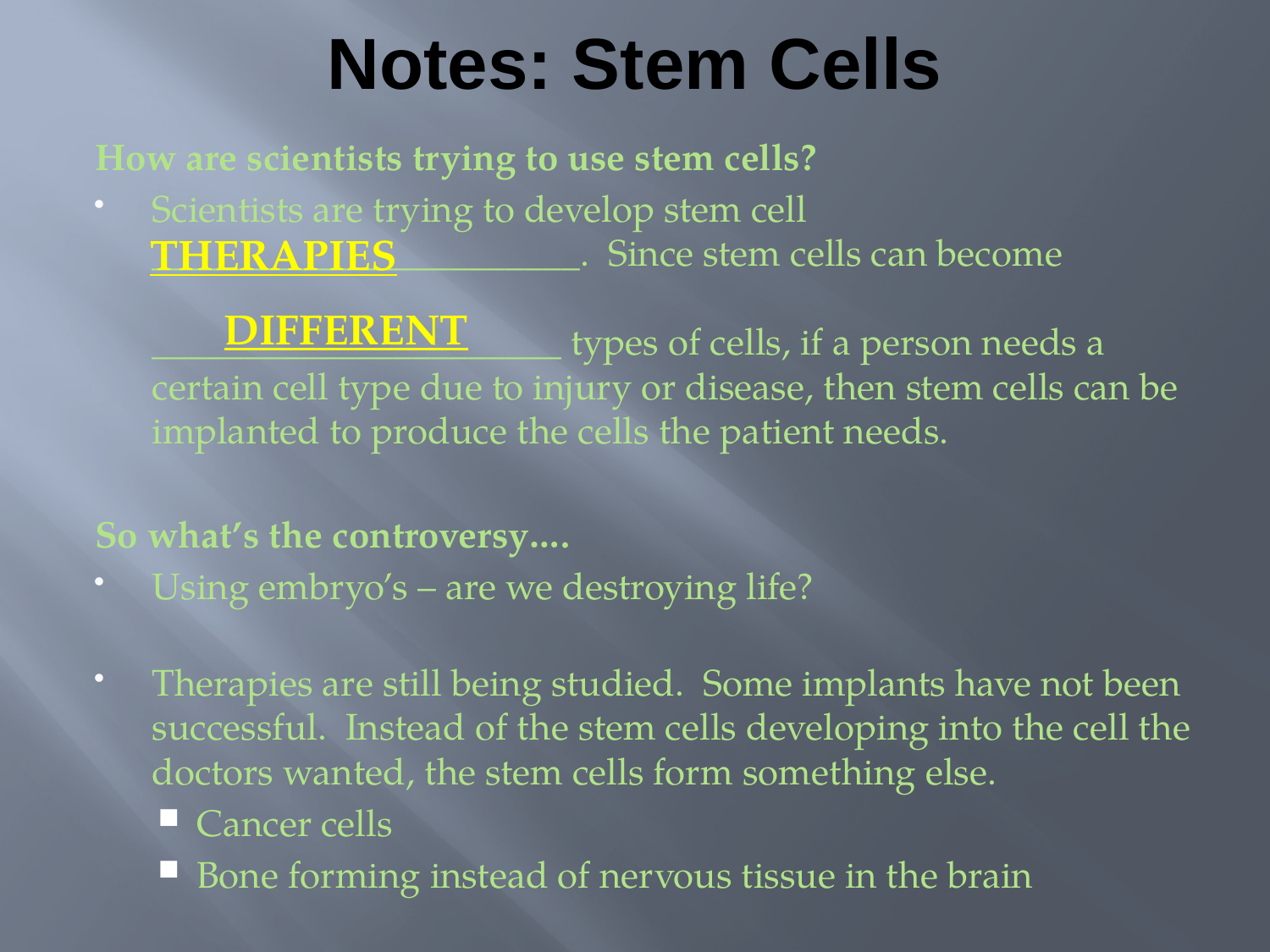

# Notes: Stem Cells
How are scientists trying to use stem cells?
Scientists are trying to develop stem cell _______________________.  Since stem cells can become
______________________ types of cells, if a person needs a certain cell type due to injury or disease, then stem cells can be implanted to produce the cells the patient needs.

So what’s the controversy….
Using embryo’s – are we destroying life?
Therapies are still being studied.  Some implants have not been successful.  Instead of the stem cells developing into the cell the doctors wanted, the stem cells form something else.
Cancer cells
Bone forming instead of nervous tissue in the brain
THERAPIES
DIFFERENT